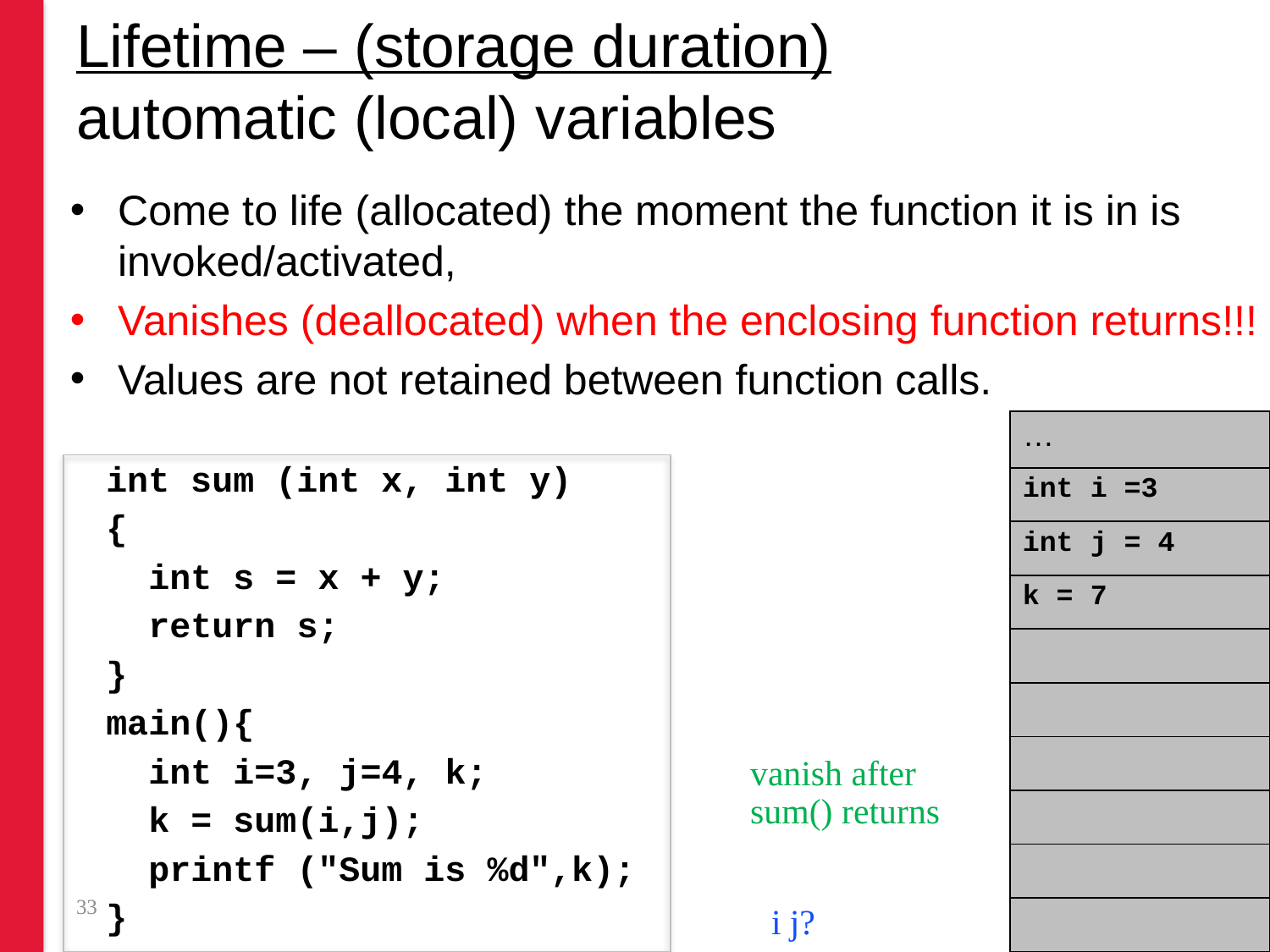

# Lifetime – (storage duration) automatic (local) variables
Come to life (allocated) the moment the function it is in is invoked/activated,
Vanishes (deallocated) when the enclosing function returns!!!
Values are not retained between function calls.
| … |
| --- |
| int i =3 |
| int j = 4 |
| k = 7 |
|  |
|  |
|  |
|  |
|  |
|  |

int sum (int x, int y)
{
  int s = x + y;
  return s;
}
main(){
  int i=3, j=4, k;
  k = sum(i,j);
  printf ("Sum is %d",k);
}
vanish after sum() returns
33
i j?